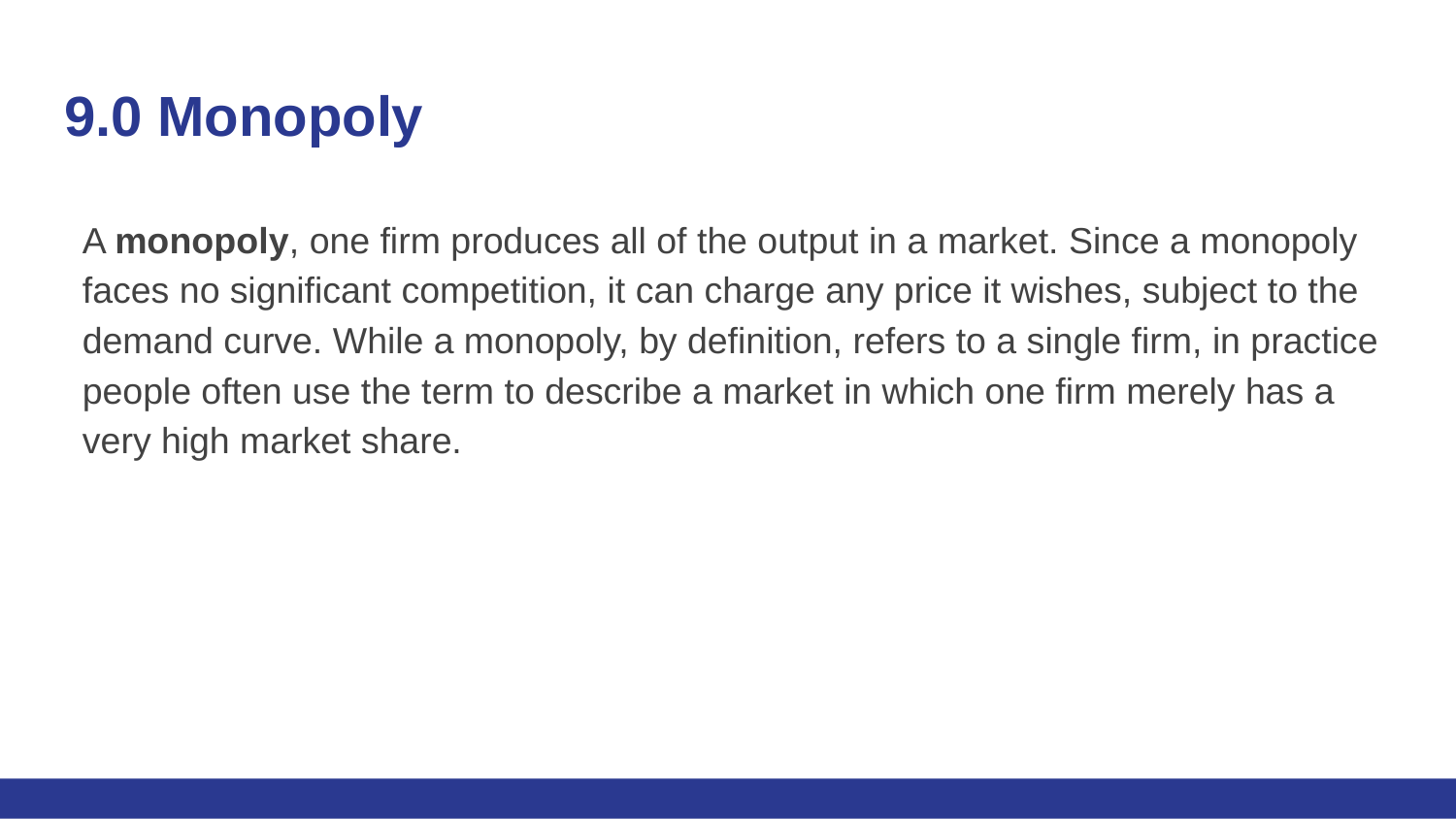

# 9.0 Monopoly
A monopoly, one firm produces all of the output in a market. Since a monopoly faces no significant competition, it can charge any price it wishes, subject to the demand curve. While a monopoly, by definition, refers to a single firm, in practice people often use the term to describe a market in which one firm merely has a very high market share.